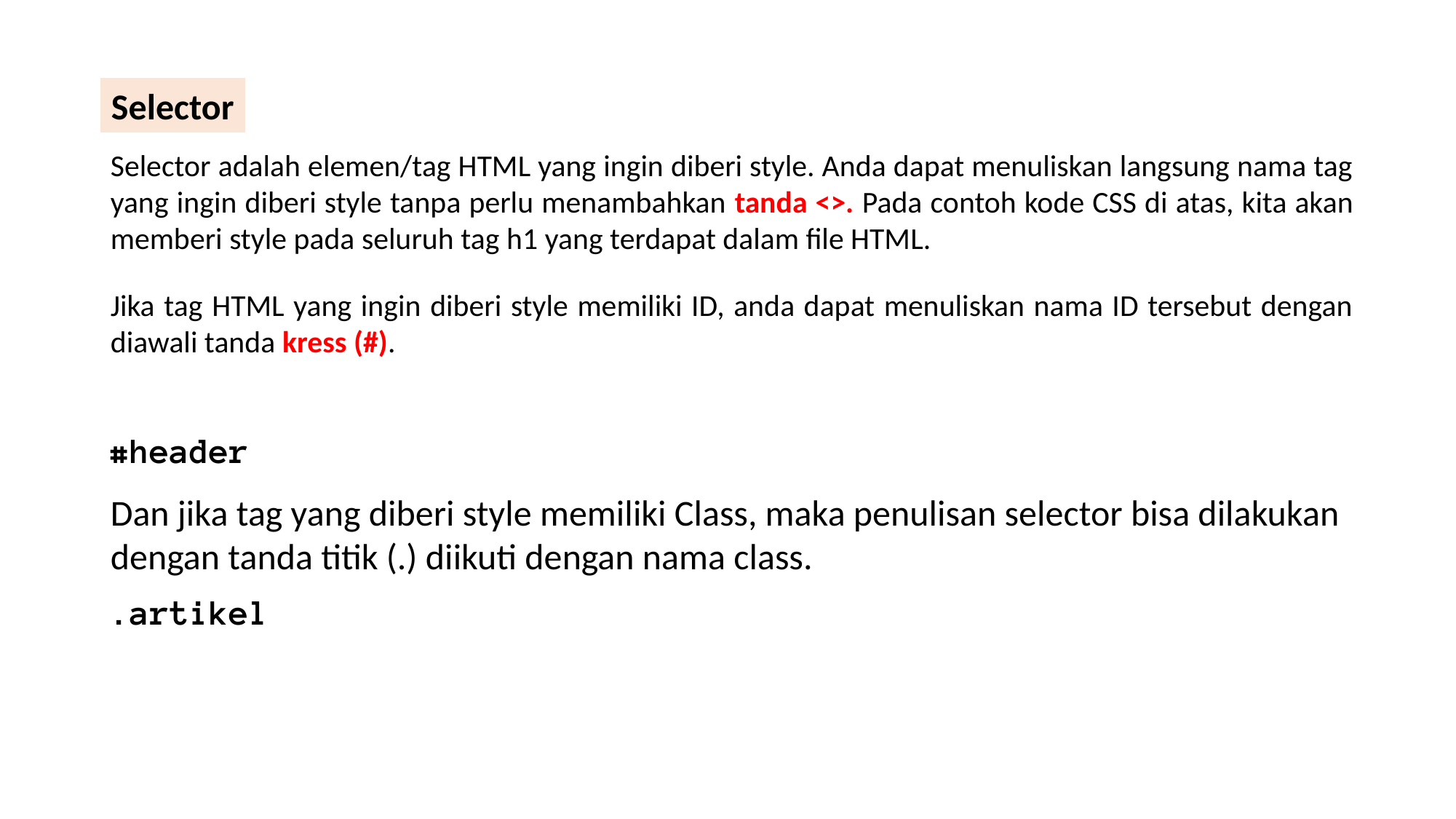

Selector
Selector adalah elemen/tag HTML yang ingin diberi style. Anda dapat menuliskan langsung nama tag yang ingin diberi style tanpa perlu menambahkan tanda <>. Pada contoh kode CSS di atas, kita akan memberi style pada seluruh tag h1 yang terdapat dalam file HTML.
Jika tag HTML yang ingin diberi style memiliki ID, anda dapat menuliskan nama ID tersebut dengan diawali tanda kress (#).
#header
Dan jika tag yang diberi style memiliki Class, maka penulisan selector bisa dilakukan dengan tanda titik (.) diikuti dengan nama class.
.artikel